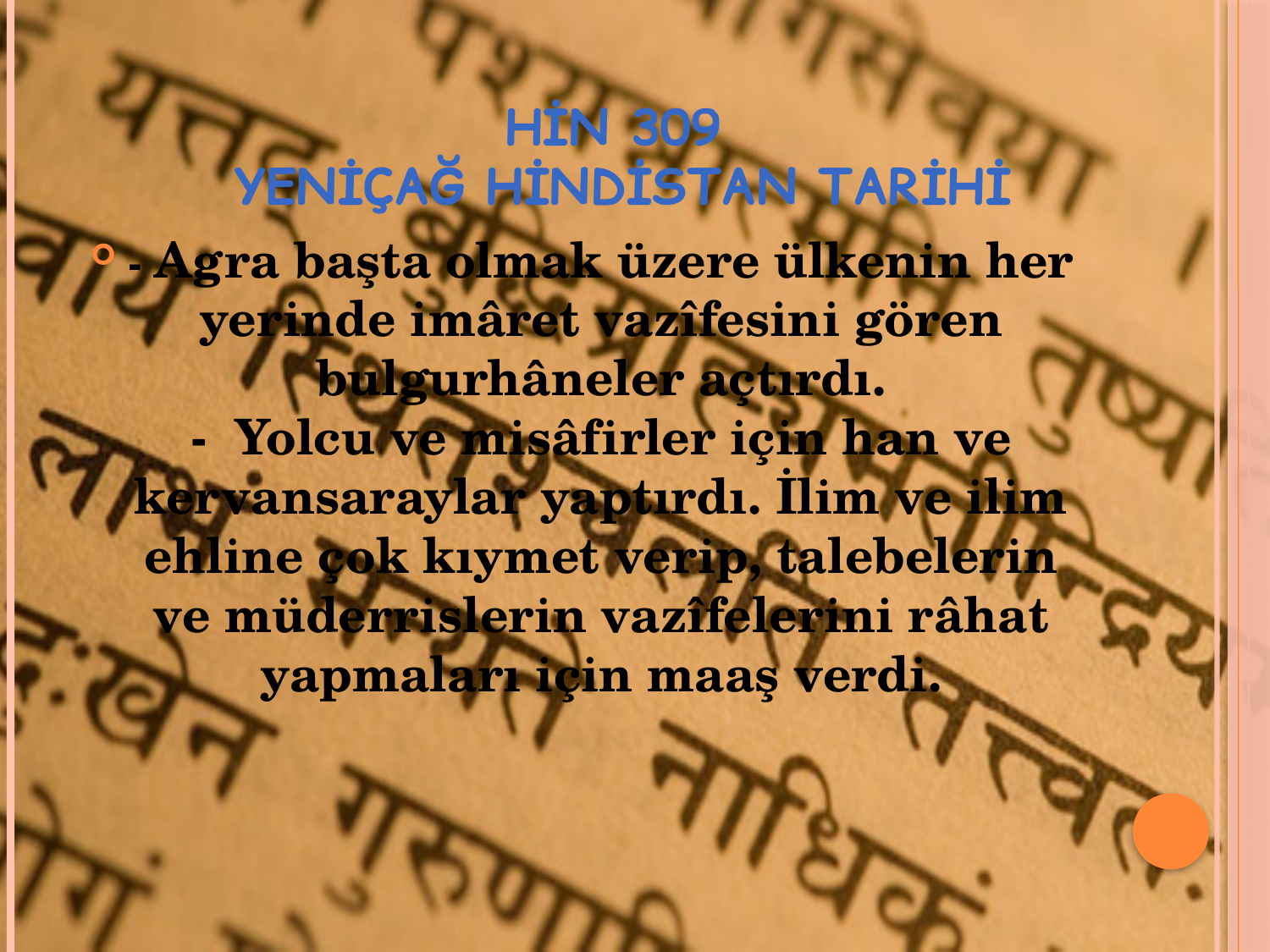

# HİN 309 YENİÇAĞ HİNDİSTAN TARİHİ

- Agra başta olmak üzere ülkenin her yerinde imâret vazîfesini gören bulgurhâneler açtırdı.
-  Yolcu ve misâfirler için han ve kervansaraylar yaptırdı. İlim ve ilim ehline çok kıymet verip, talebelerin ve müderrislerin vazîfelerini râhat yapmaları için maaş verdi.